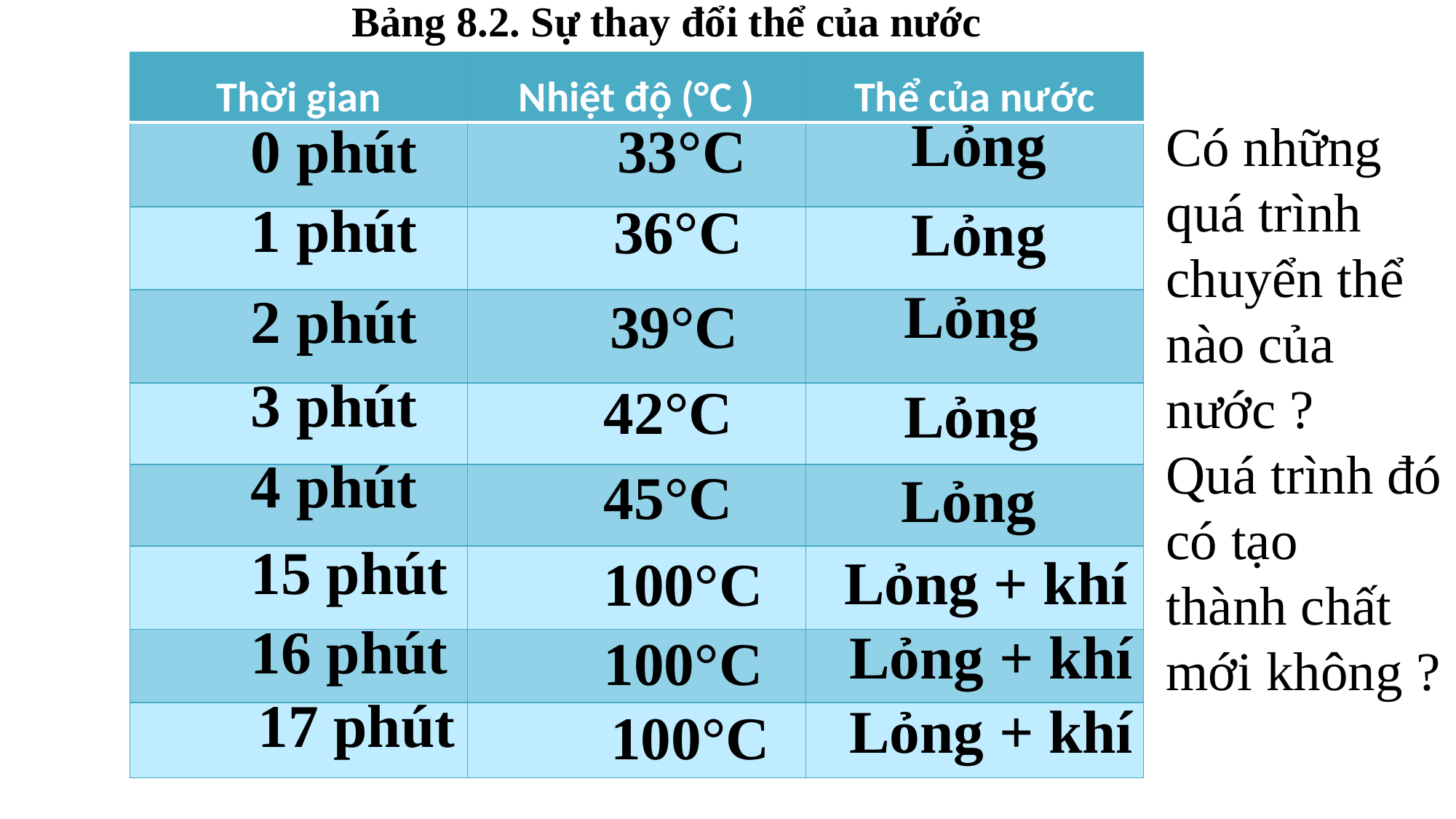

Bảng 8.2. Sự thay đổi thể của nước
| Thời gian | Nhiệt độ (°C ) | Thể của nước |
| --- | --- | --- |
|  |  |  |
|  |  |  |
|  |  |  |
|  |  |  |
|  |  |  |
|  |  |  |
|  |  |  |
|  |  |  |
Lỏng
0 phút
33°C
Có những quá trình chuyển thể nào của nước ?
Quá trình đó có tạo  thành chất mới không ?
1 phút
36°C
Lỏng
Lỏng
2 phút
39°C
3 phút
42°C
Lỏng
4 phút
45°C
Lỏng
15 phút
Lỏng + khí
100°C
16 phút
Lỏng + khí
100°C
17 phút
Lỏng + khí
100°C